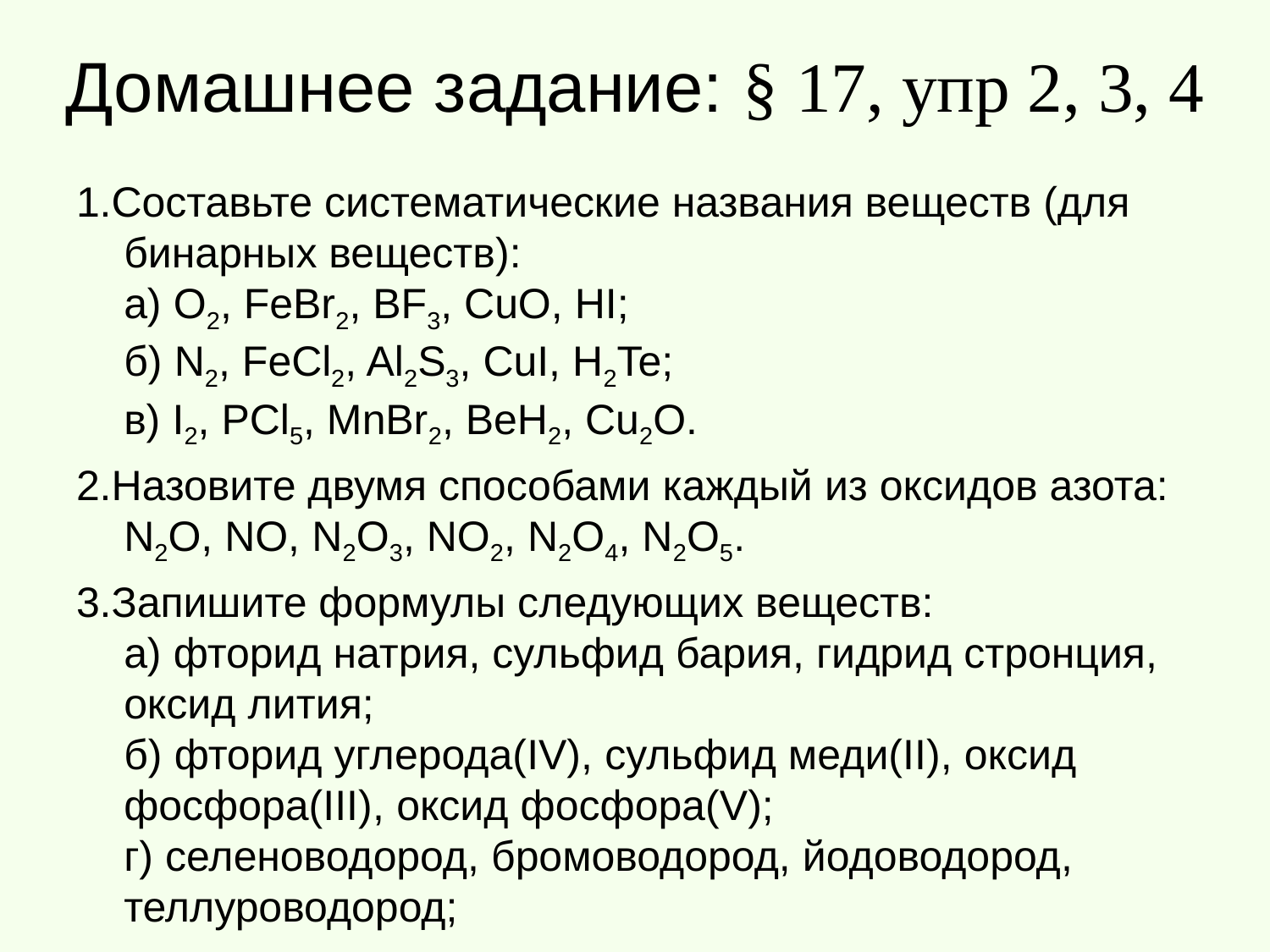

Домашнее задание: § 17, упр 2, 3, 4
1.Составьте систематические названия веществ (для бинарных веществ):
а) O2, FeBr2, BF3, CuO, HI;
б) N2, FeCl2, Al2S3, CuI, H2Te;
в) I2, PCl5, MnBr2, BeH2, Cu2O.
2.Назовите двумя способами каждый из оксидов азота: N2O, NO, N2O3, NO2, N2O4, N2O5.
3.Запишите формулы следующих веществ:
а) фторид натрия, сульфид бария, гидрид стронция, оксид лития;
б) фторид углерода(IV), сульфид меди(II), оксид фосфора(III), оксид фосфора(V);
г) селеноводород, бромоводород, йодоводород, теллуроводород;